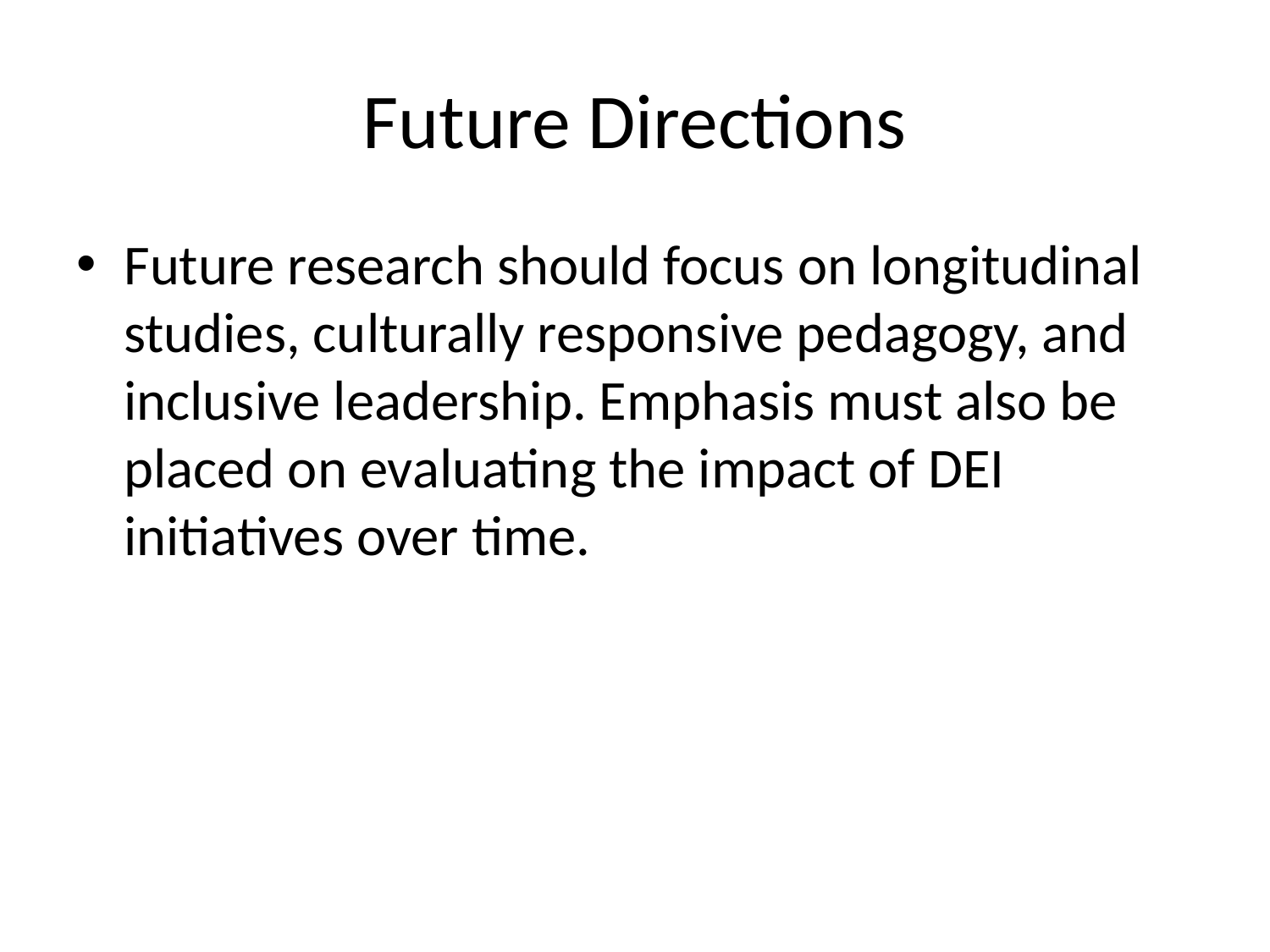

# Future Directions
Future research should focus on longitudinal studies, culturally responsive pedagogy, and inclusive leadership. Emphasis must also be placed on evaluating the impact of DEI initiatives over time.